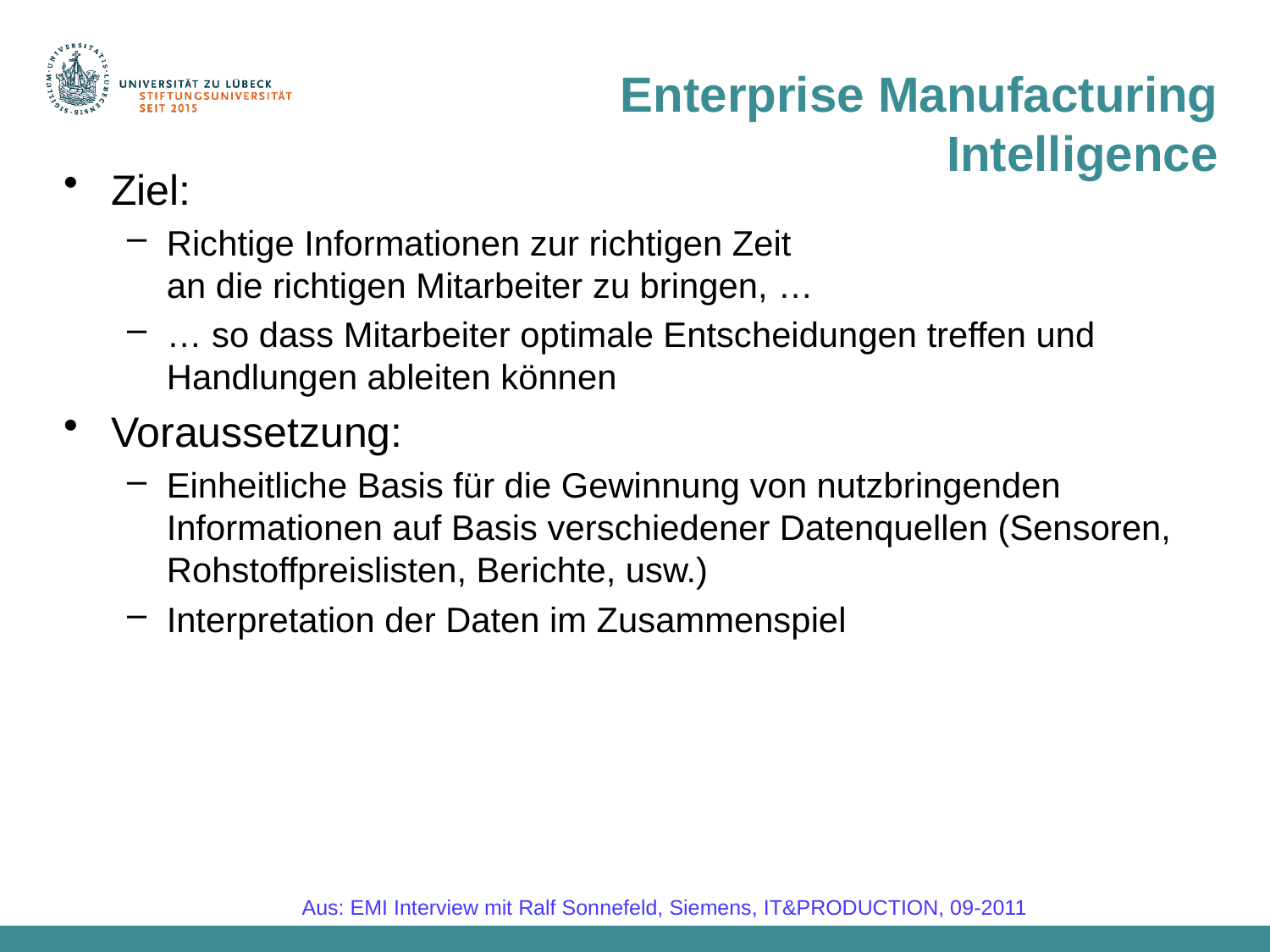

# Enterprise Manufacturing Intelligence
Ziel:
Richtige Informationen zur richtigen Zeit
an die richtigen Mitarbeiter zu bringen, …
… so dass Mitarbeiter optimale Entscheidungen treffen und Handlungen ableiten können
Voraussetzung:
Einheitliche Basis für die Gewinnung von nutzbringenden Informationen auf Basis verschiedener Datenquellen (Sensoren, Rohstoffpreislisten, Berichte, usw.)
Interpretation der Daten im Zusammenspiel

Aus: EMI Interview mit Ralf Sonnefeld, Siemens, IT&PRODUCTION, 09-2011